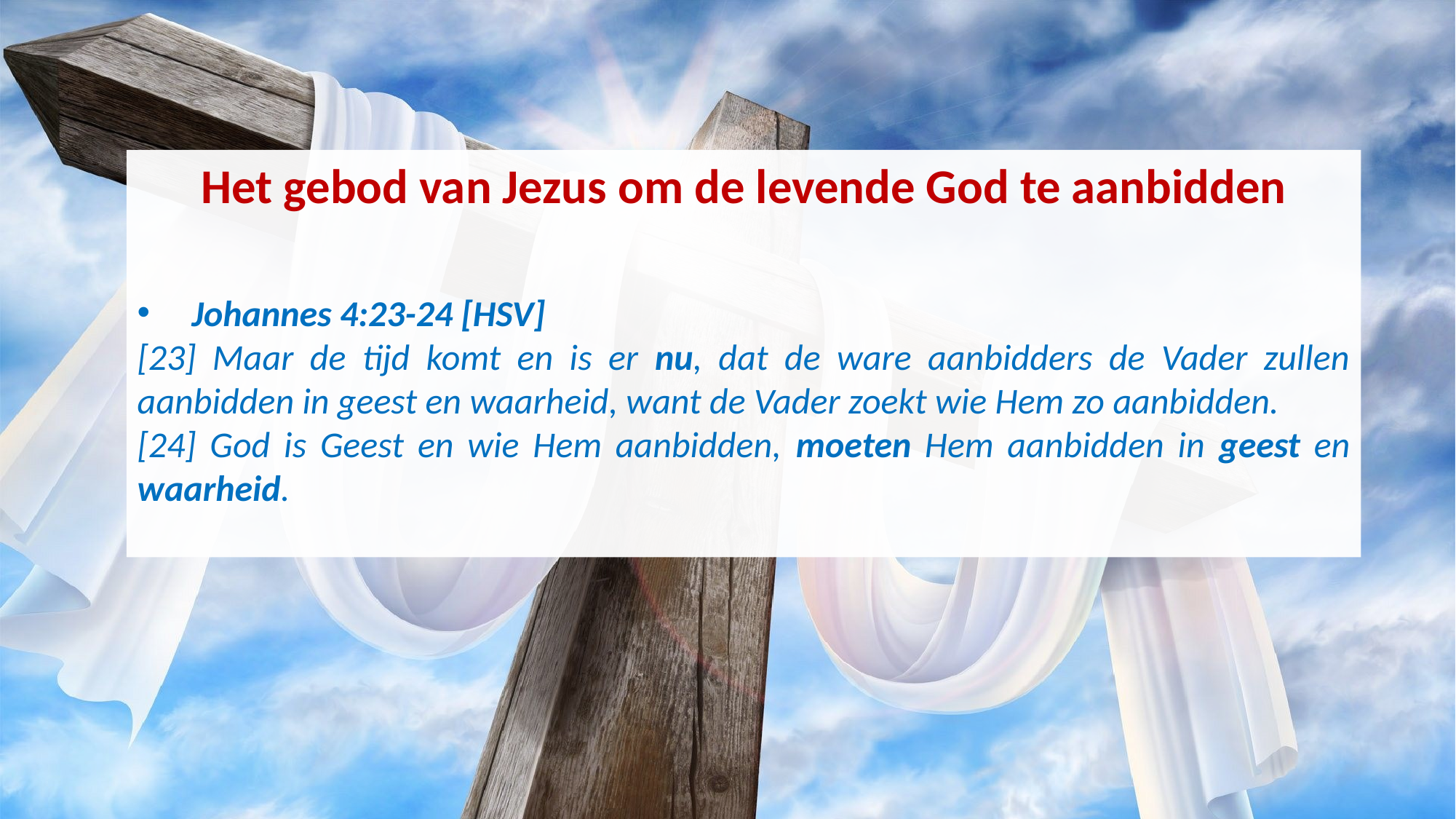

Het gebod van Jezus om de levende God te aanbidden

Johannes 4:23-24 [HSV]
[23] Maar de tijd komt en is er nu, dat de ware aanbidders de Vader zullen aanbidden in geest en waarheid, want de Vader zoekt wie Hem zo aanbidden.
[24] God is Geest en wie Hem aanbidden, moeten Hem aanbidden in geest en waarheid.